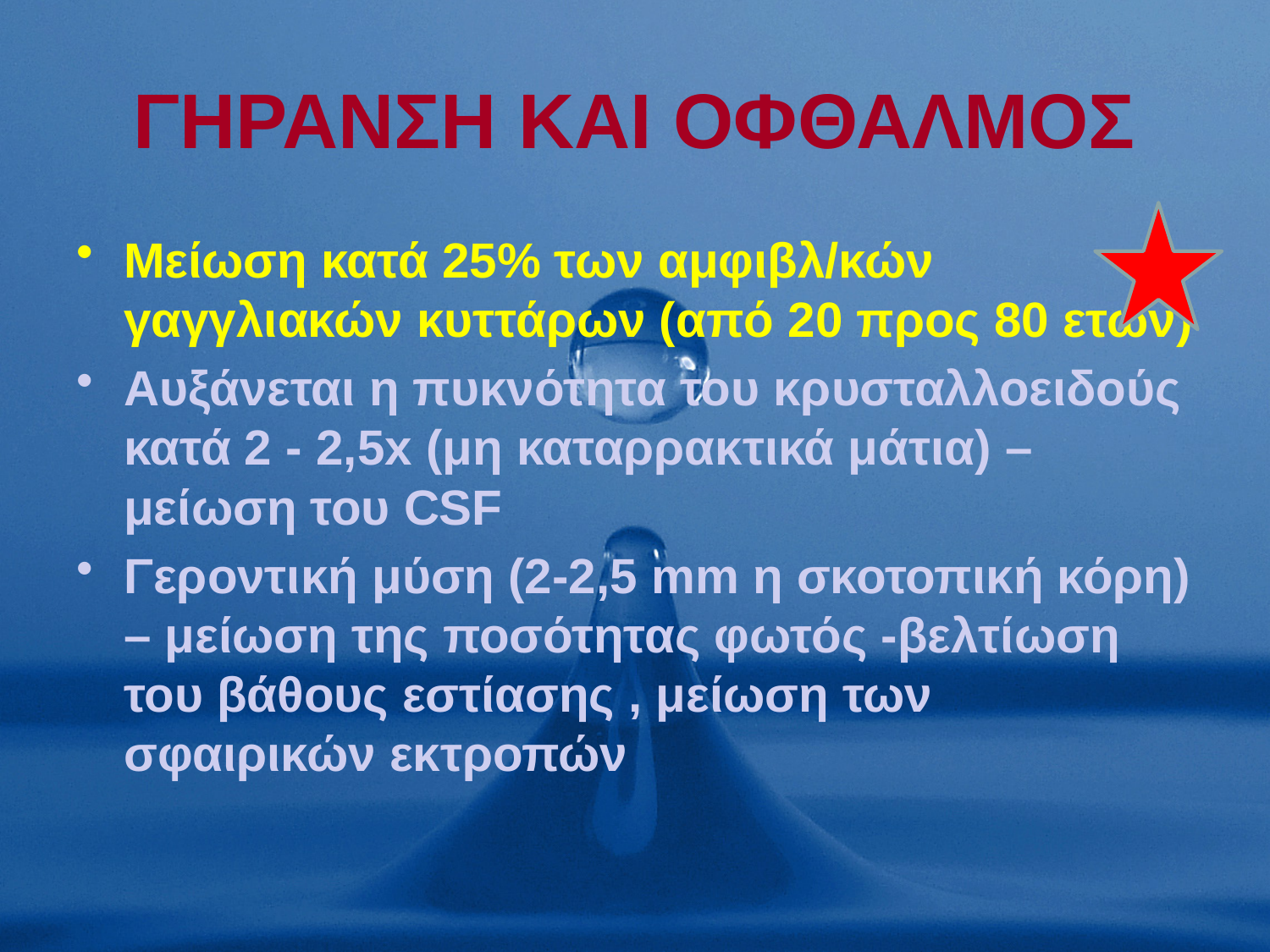

# ΓΗΡΑΝΣΗ ΚΑΙ ΟΦΘΑΛΜΟΣ

Μείωση κατά 25% των αμφιβλ/κών γαγγλιακών κυττάρων (από 20 προς 80 ετών)
Αυξάνεται η πυκνότητα του κρυσταλλοειδούς κατά 2 - 2,5x (μη καταρρακτικά μάτια) – μείωση του CSF
Γεροντική μύση (2-2,5 mm η σκοτοπική κόρη) – μείωση της ποσότητας φωτός -βελτίωση του βάθους εστίασης , μείωση των σφαιρικών εκτροπών